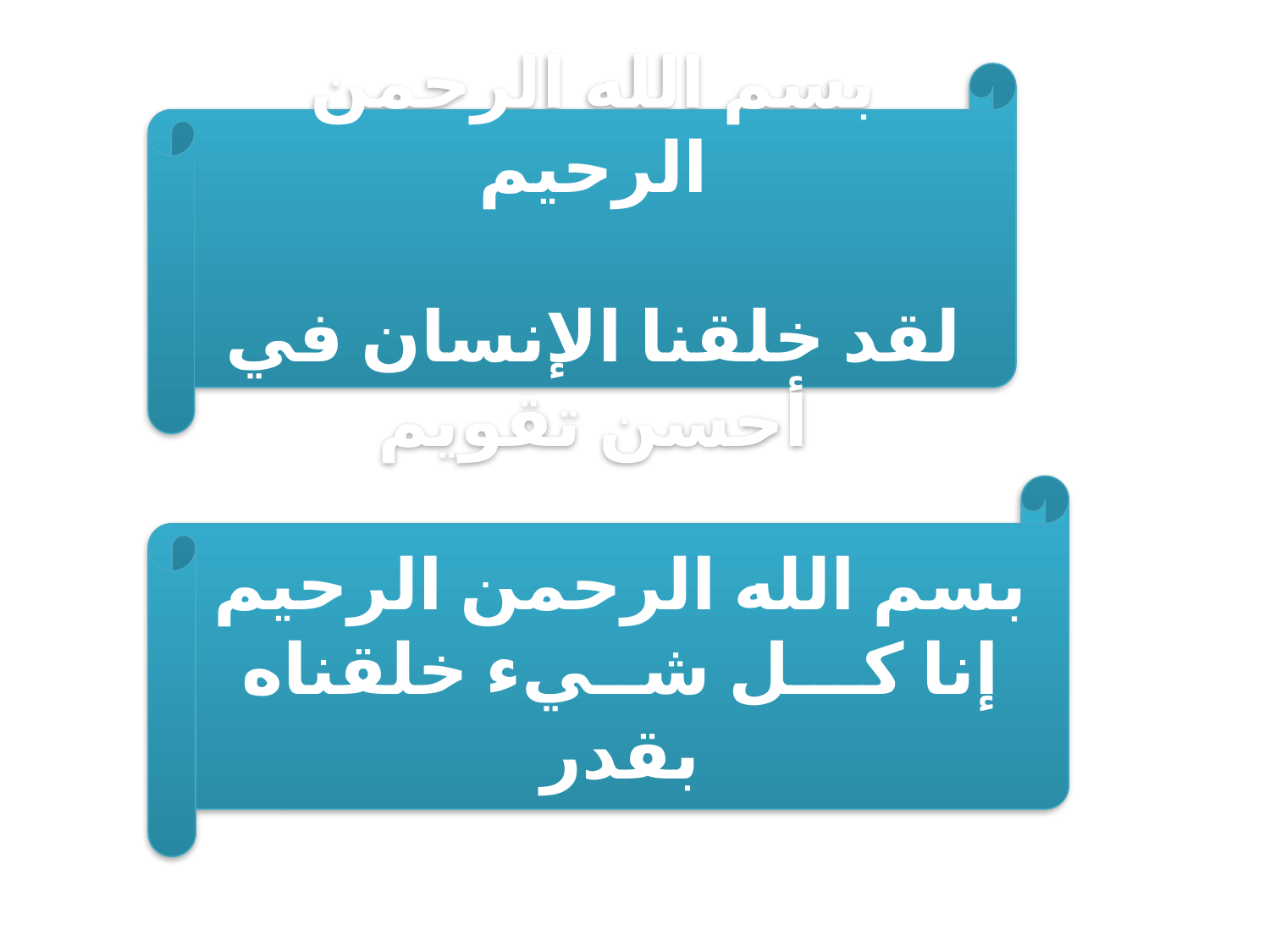

بسم الله الرحمن الرحيم

لقد خلقنا الإنسان في أحسن تقويم
بسم الله الرحمن الرحيم
إنا كـــل شــيء خلقناه بقدر